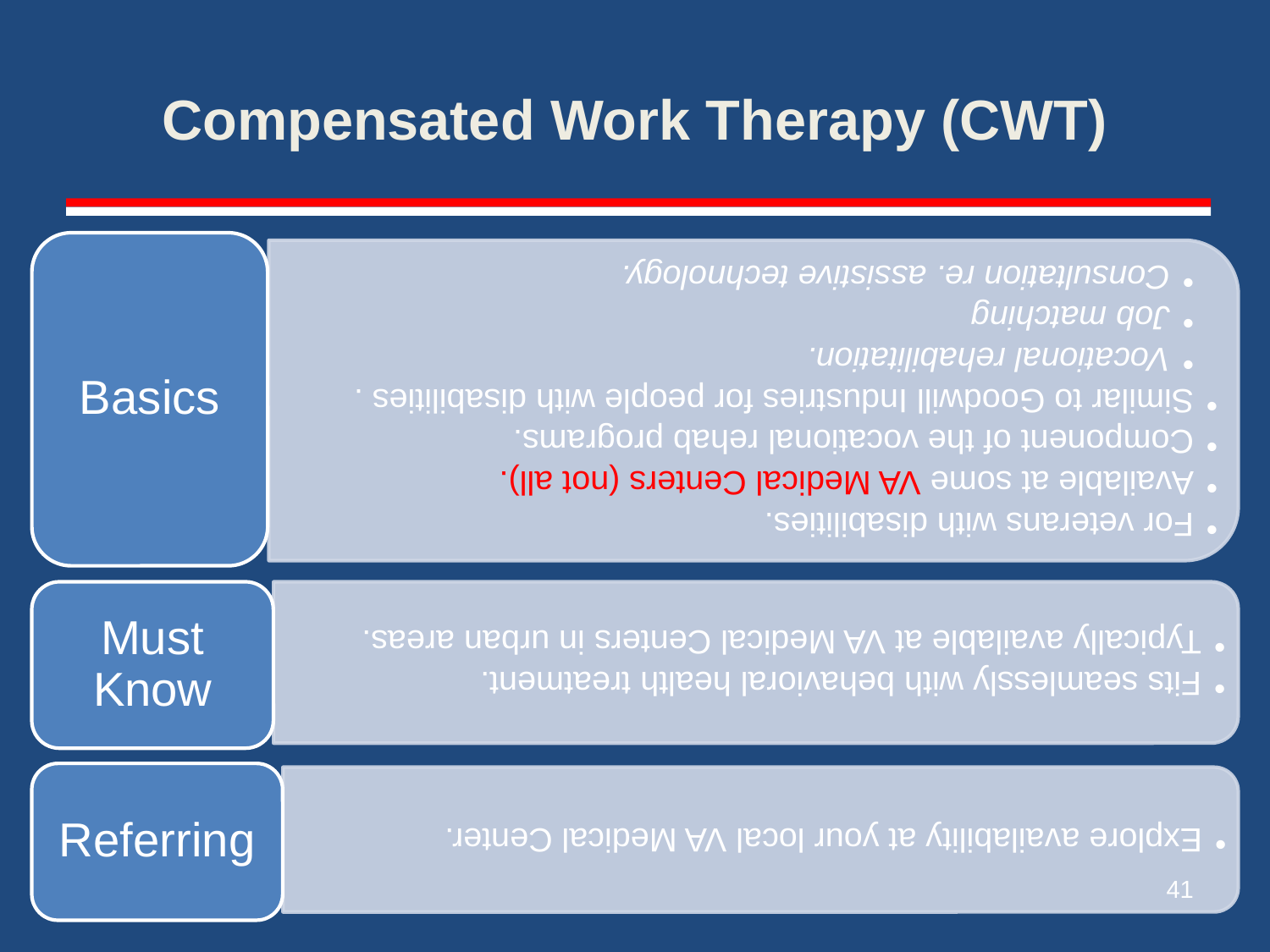

# Compensated Work Therapy (CWT)
For veterans with disabilities.
Available at some VA Medical Centers (not all).
Component of the vocational rehab programs.
Similar to Goodwill Industries for people with disabilities .
Vocational rehabilitation.
Job matching
Consultation re. assistive technology.
Basics
Fits seamlessly with behavioral health treatment.
Typically available at VA Medical Centers in urban areas.
Must Know
Explore availability at your local VA Medical Center.
Referring
41